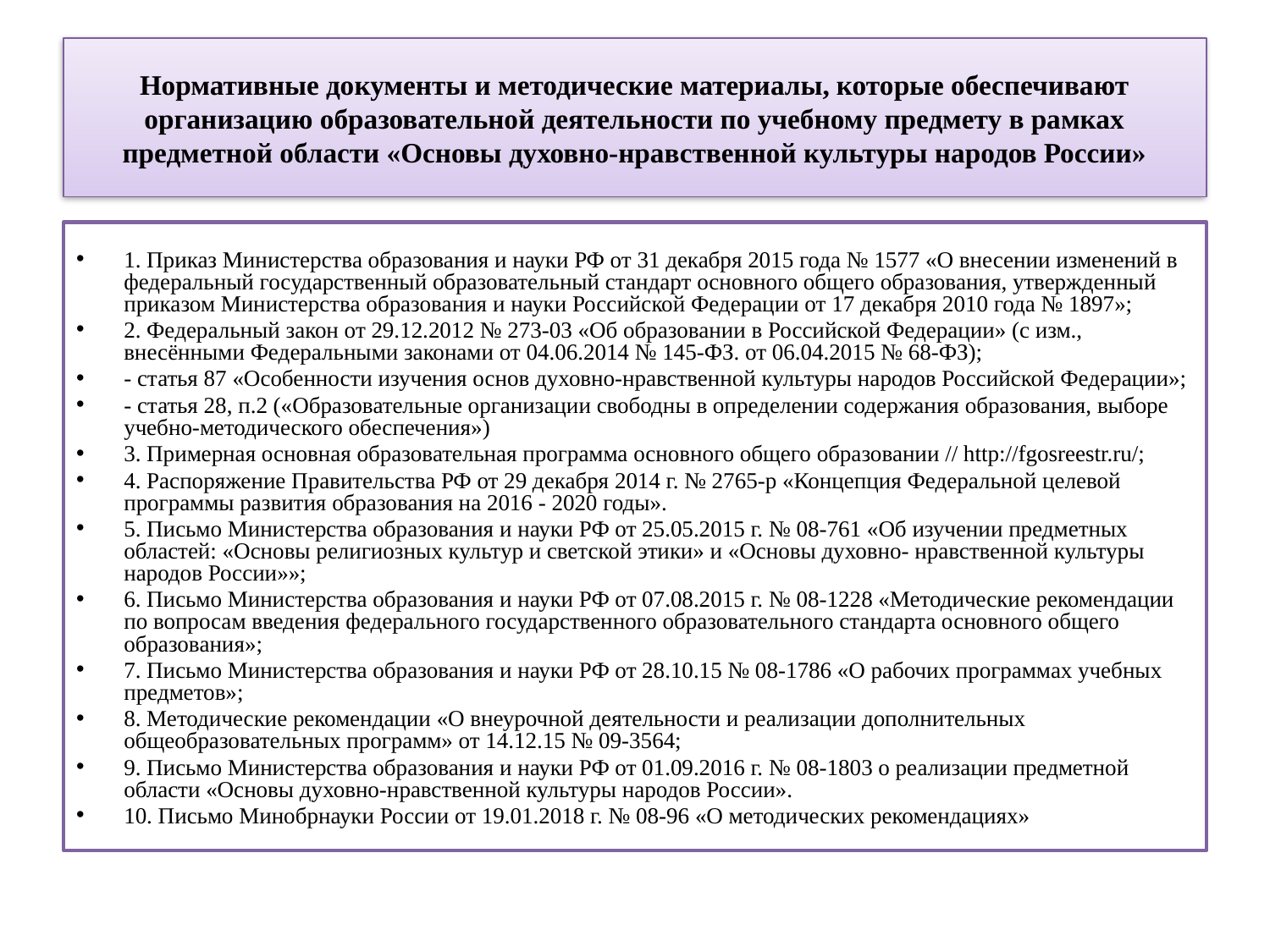

# Нормативные документы и методические материалы, которые обеспечивают организацию образовательной деятельности по учебному предмету в рамках предметной области «Основы духовно-нравственной культуры народов России»

1. Приказ Министерства образования и науки РФ от 31 декабря 2015 года № 1577 «О внесении изменений в федеральный государственный образовательный стандарт основного общего образования, утвержденный приказом Министерства образования и науки Российской Федерации от 17 декабря 2010 года № 1897»;
2. Федеральный закон от 29.12.2012 № 273-03 «Об образовании в Российской Федерации» (с изм., внесёнными Федеральными законами от 04.06.2014 № 145-ФЗ. от 06.04.2015 № 68-ФЗ);
- статья 87 «Особенности изучения основ духовно-нравственной культуры народов Российской Федерации»;
- статья 28, п.2 («Образовательные организации свободны в определении содержания образования, выборе учебно-методического обеспечения»)
3. Примерная основная образовательная программа основного общего образовании // http://fgosreestr.ru/;
4. Распоряжение Правительства РФ от 29 декабря 2014 г. № 2765-р «Концепция Федеральной целевой программы развития образования на 2016 - 2020 годы».
5. Письмо Министерства образования и науки РФ от 25.05.2015 г. № 08-761 «Об изучении предметных областей: «Основы религиозных культур и светской этики» и «Основы духовно- нравственной культуры народов России»»;
6. Письмо Министерства образования и науки РФ от 07.08.2015 г. № 08-1228 «Методические рекомендации по вопросам введения федерального государственного образовательного стандарта основного общего образования»;
7. Письмо Министерства образования и науки РФ от 28.10.15 № 08-1786 «О рабочих программах учебных предметов»;
8. Методические рекомендации «О внеурочной деятельности и реализации дополнительных общеобразовательных программ» от 14.12.15 № 09-3564;
9. Письмо Министерства образования и науки РФ от 01.09.2016 г. № 08-1803 о реализации предметной области «Основы духовно-нравственной культуры народов России».
10. Письмо Минобрнауки России от 19.01.2018 г. № 08-96 «О методических рекомендациях»